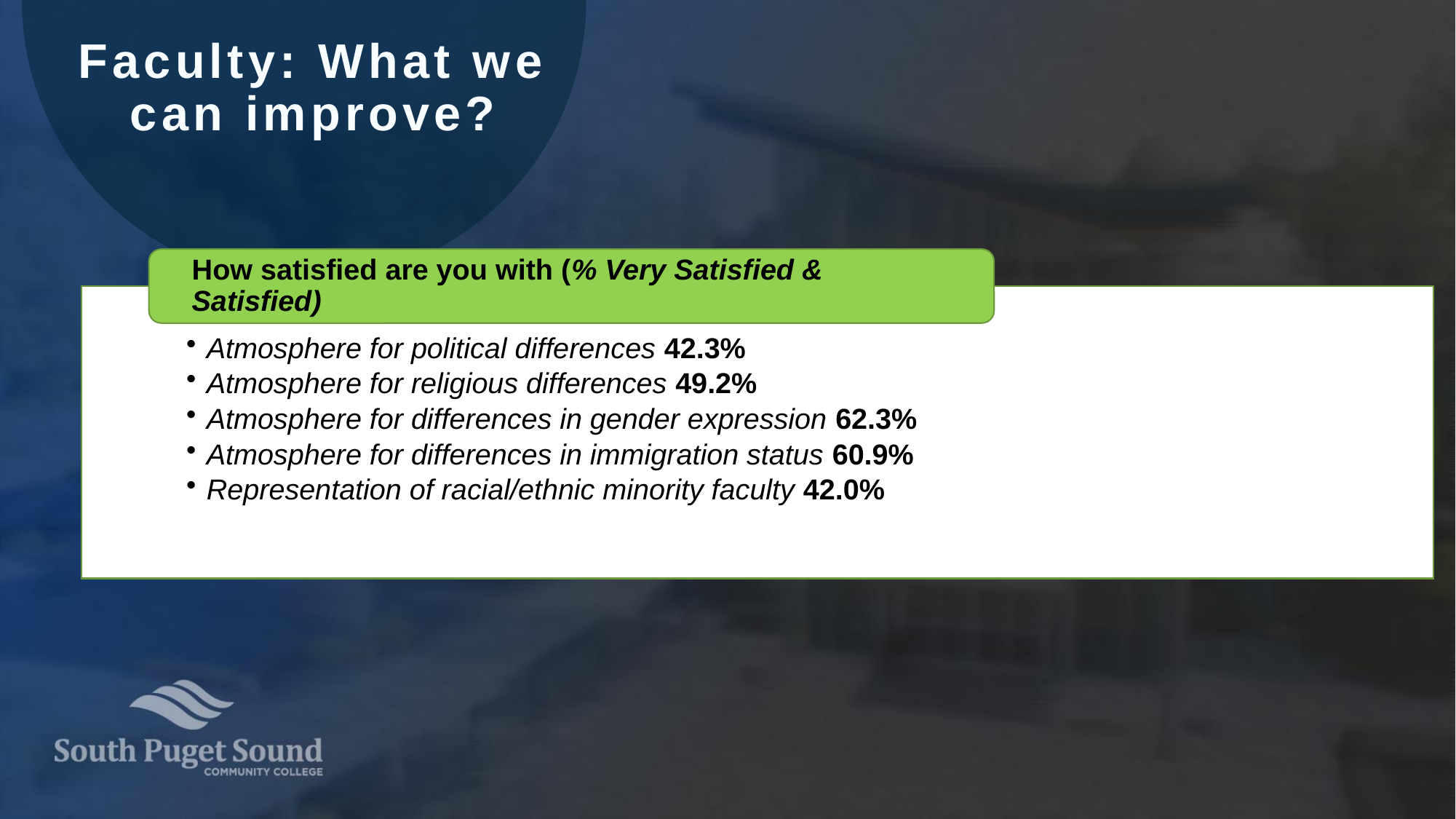

Faculty: What we can improve?
Atmosphere for political differences 42.3%
Atmosphere for religious differences 49.2%
Atmosphere for differences in gender expression 62.3%
Atmosphere for differences in immigration status 60.9%
Representation of racial/ethnic minority faculty 42.0%
How satisfied are you with (% Very Satisfied & Satisfied)